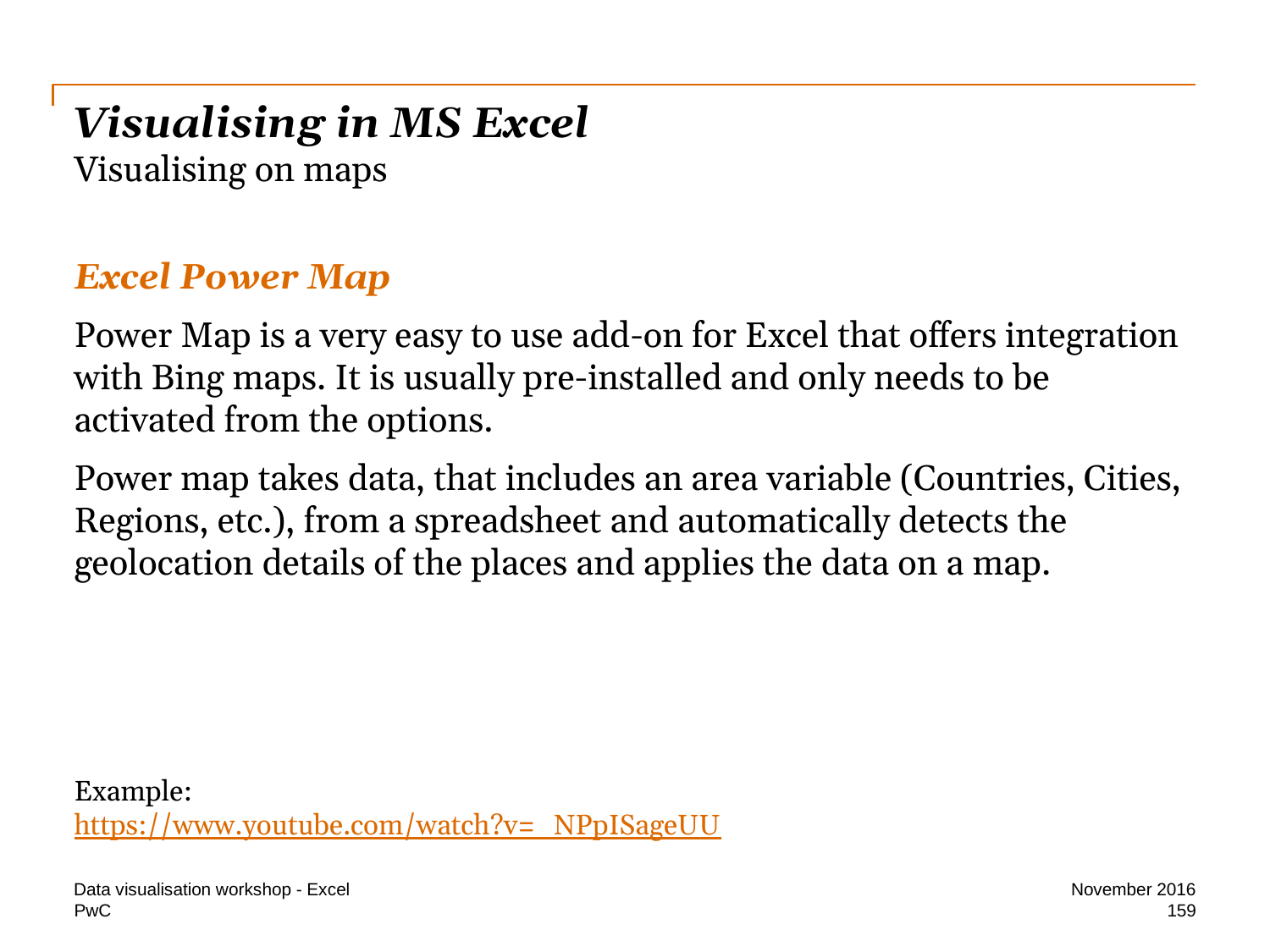

# Visualising in MS Excel Visualising on maps
Excel Power Map
Power Map is a very easy to use add-on for Excel that offers integration with Bing maps. It is usually pre-installed and only needs to be activated from the options.
Power map takes data, that includes an area variable (Countries, Cities, Regions, etc.), from a spreadsheet and automatically detects the geolocation details of the places and applies the data on a map.

Example:
https://www.youtube.com/watch?v=_NPpISageUU
Data visualisation workshop - Excel
November 2016
159